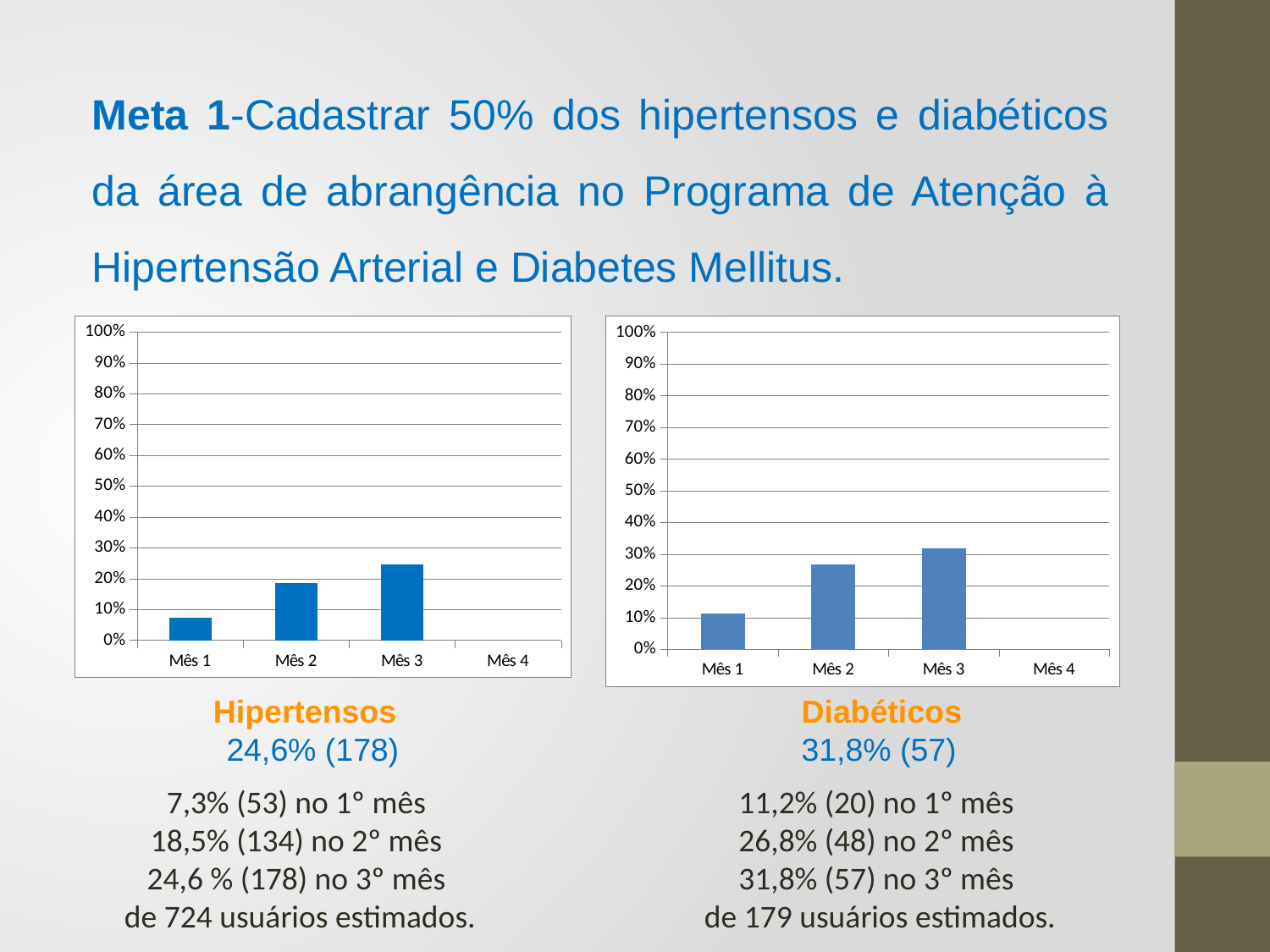

Meta 1-Cadastrar 50% dos hipertensos e diabéticos da área de abrangência no Programa de Atenção à Hipertensão Arterial e Diabetes Mellitus.

### Chart

| Category | Cobertura do programa de atenção ao  hipertenso na unidade de saúde |
|---|---|
| Mês 1 | 0.07320441988950276 |
| Mês 2 | 0.1850828729281768 |
| Mês 3 | 0.24585635359116023 |
| Mês 4 | 0.0 |

### Chart

| Category | Cobertura do programa de atenção ao  diabético na unidade de saúde |
|---|---|
| Mês 1 | 0.11173184357541899 |
| Mês 2 | 0.2681564245810056 |
| Mês 3 | 0.31843575418994413 |
| Mês 4 | 0.0 |
Hipertensos
24,6% (178)
Diabéticos
31,8% (57)
7,3% (53) no 1º mês
18,5% (134) no 2º mês
24,6 % (178) no 3º mês
de 724 usuários estimados.
11,2% (20) no 1º mês
26,8% (48) no 2º mês
31,8% (57) no 3º mês
de 179 usuários estimados.